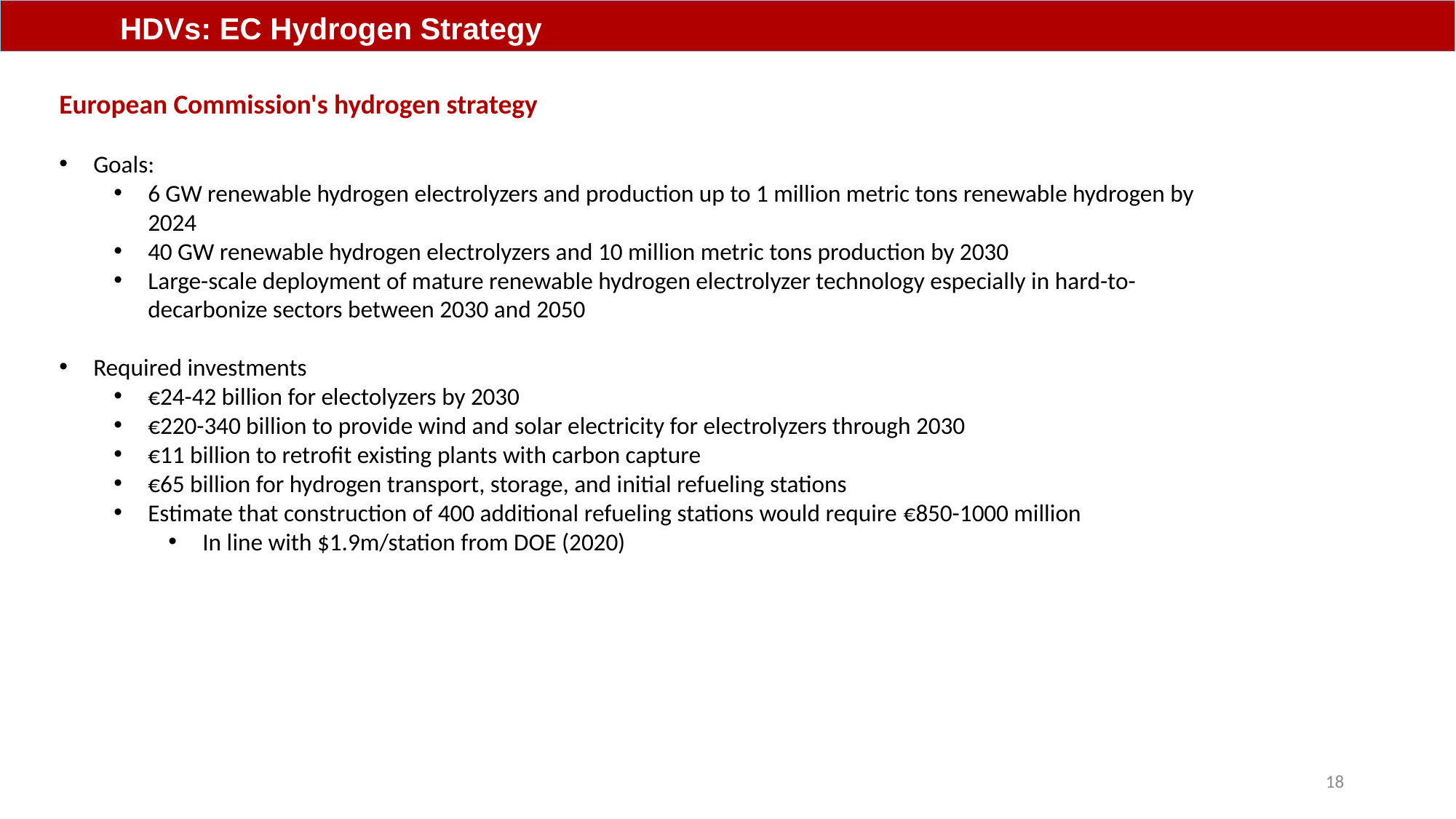

HDVs: EC Hydrogen Strategy
European Commission's hydrogen strategy

Goals:
6 GW renewable hydrogen electrolyzers and production up to 1 million metric tons renewable hydrogen by 2024
40 GW renewable hydrogen electrolyzers and 10 million metric tons production by 2030
Large-scale deployment of mature renewable hydrogen electrolyzer technology especially in hard-to-decarbonize sectors between 2030 and 2050

Required investments
€24-42 billion for electolyzers by 2030
€220-340 billion to provide wind and solar electricity for electrolyzers through 2030
€11 billion to retrofit existing plants with carbon capture
€65 billion for hydrogen transport, storage, and initial refueling stations
Estimate that construction of 400 additional refueling stations would require €850-1000 million
In line with $1.9m/station from DOE (2020)
18